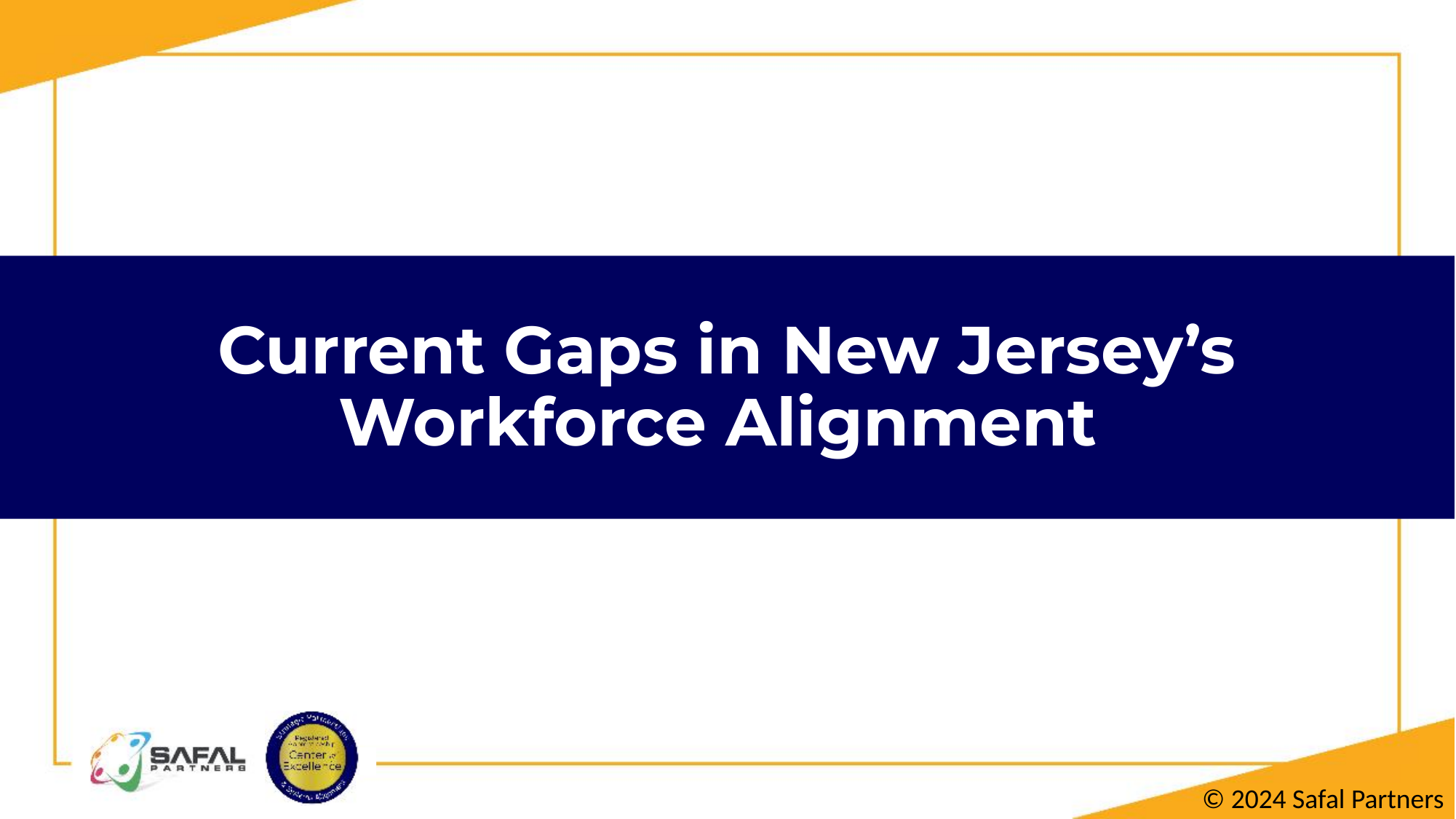

# Current Gaps in New Jersey’s Workforce Alignment
© 2024 Safal Partners